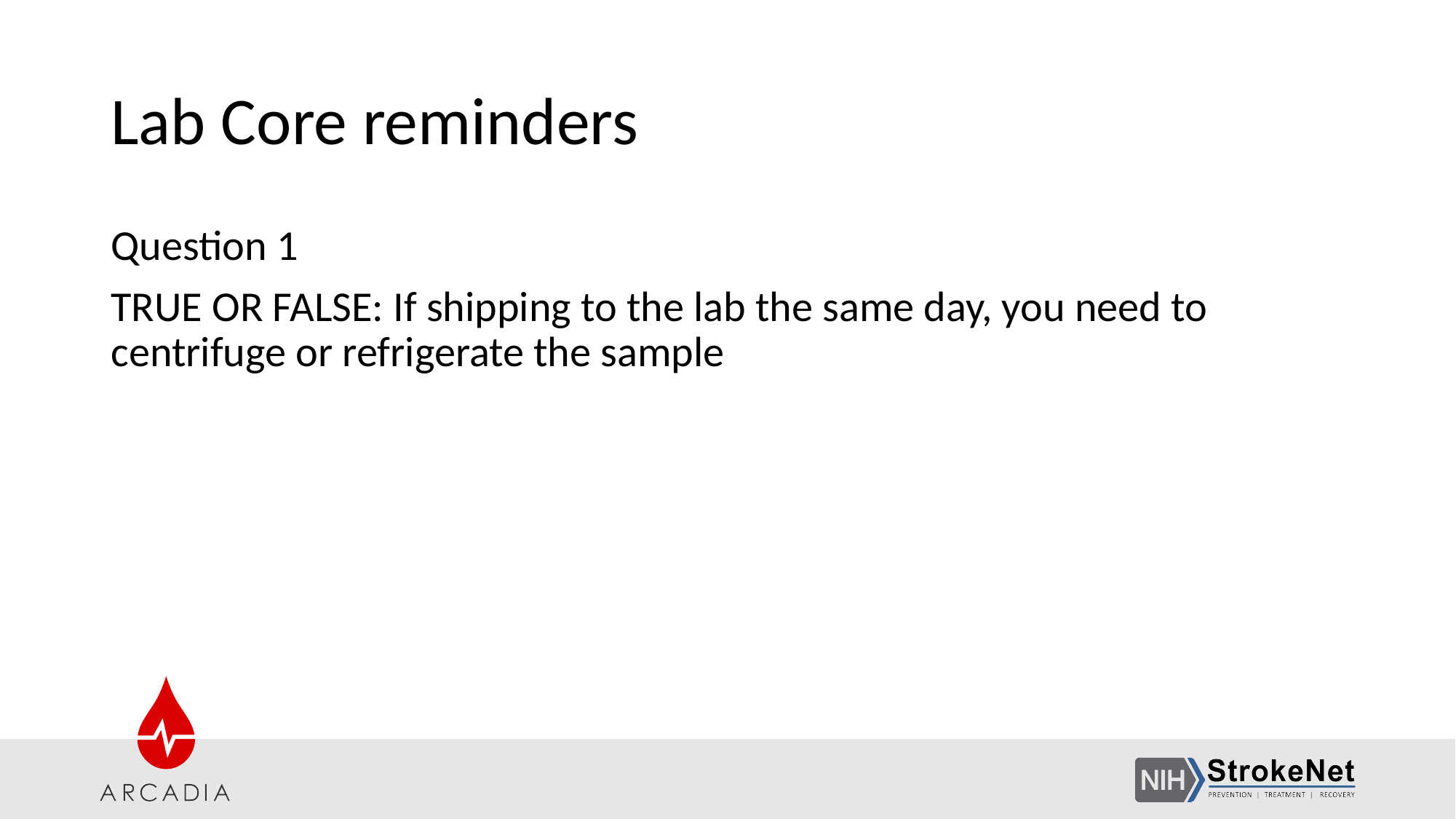

# Lab Core reminders
Question 1
TRUE OR FALSE: If shipping to the lab the same day, you need to centrifuge or refrigerate the sample